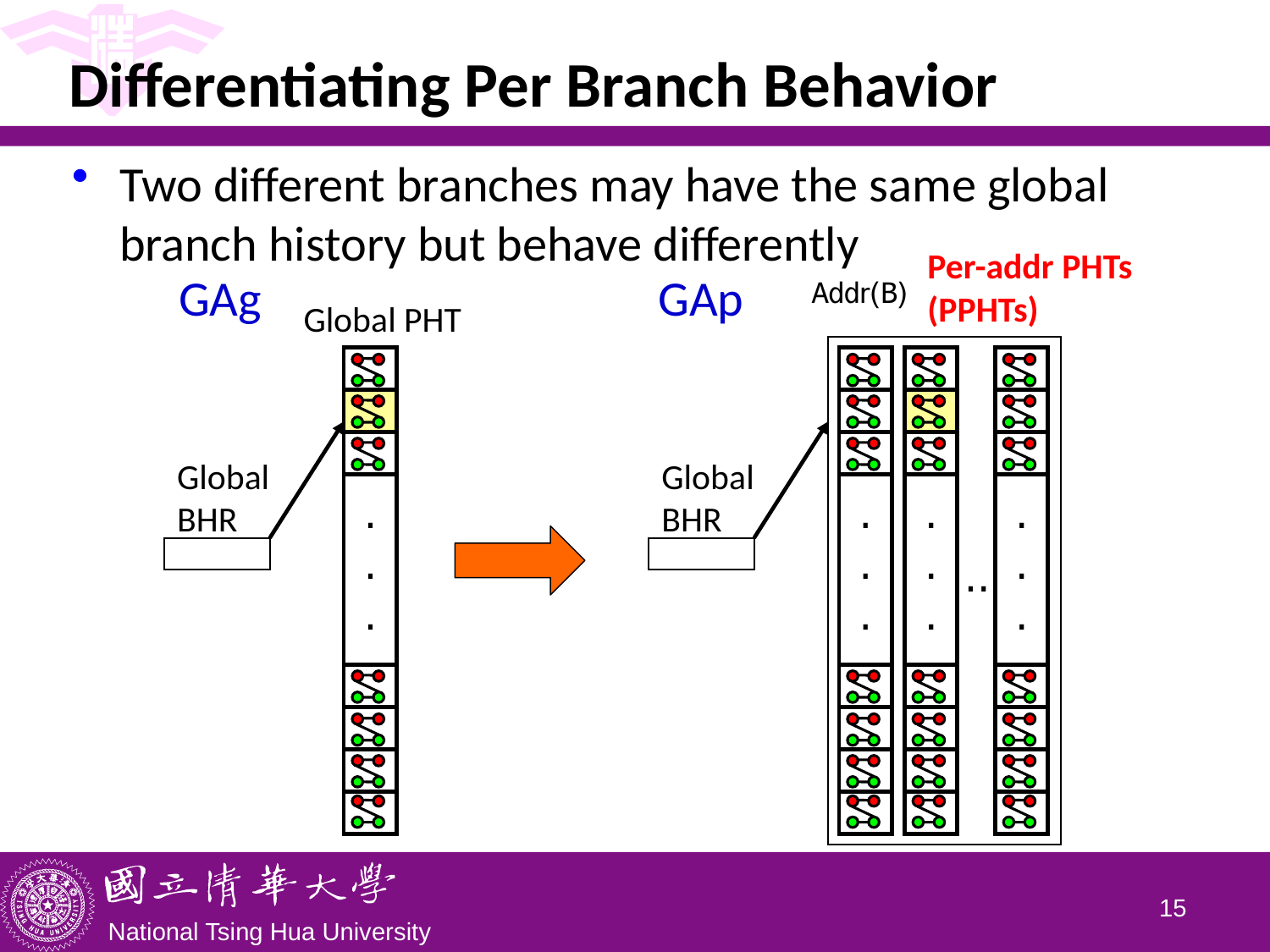

# Differentiating Per Branch Behavior
Two different branches may have the same global branch history but behave differently
Per-addr PHTs
(PPHTs)
GAp
GAg
Addr(B)
Global PHT

.
.
.

.
.
.

.
.
.

.
.
.

Global
BHR
Global
BHR

..
15